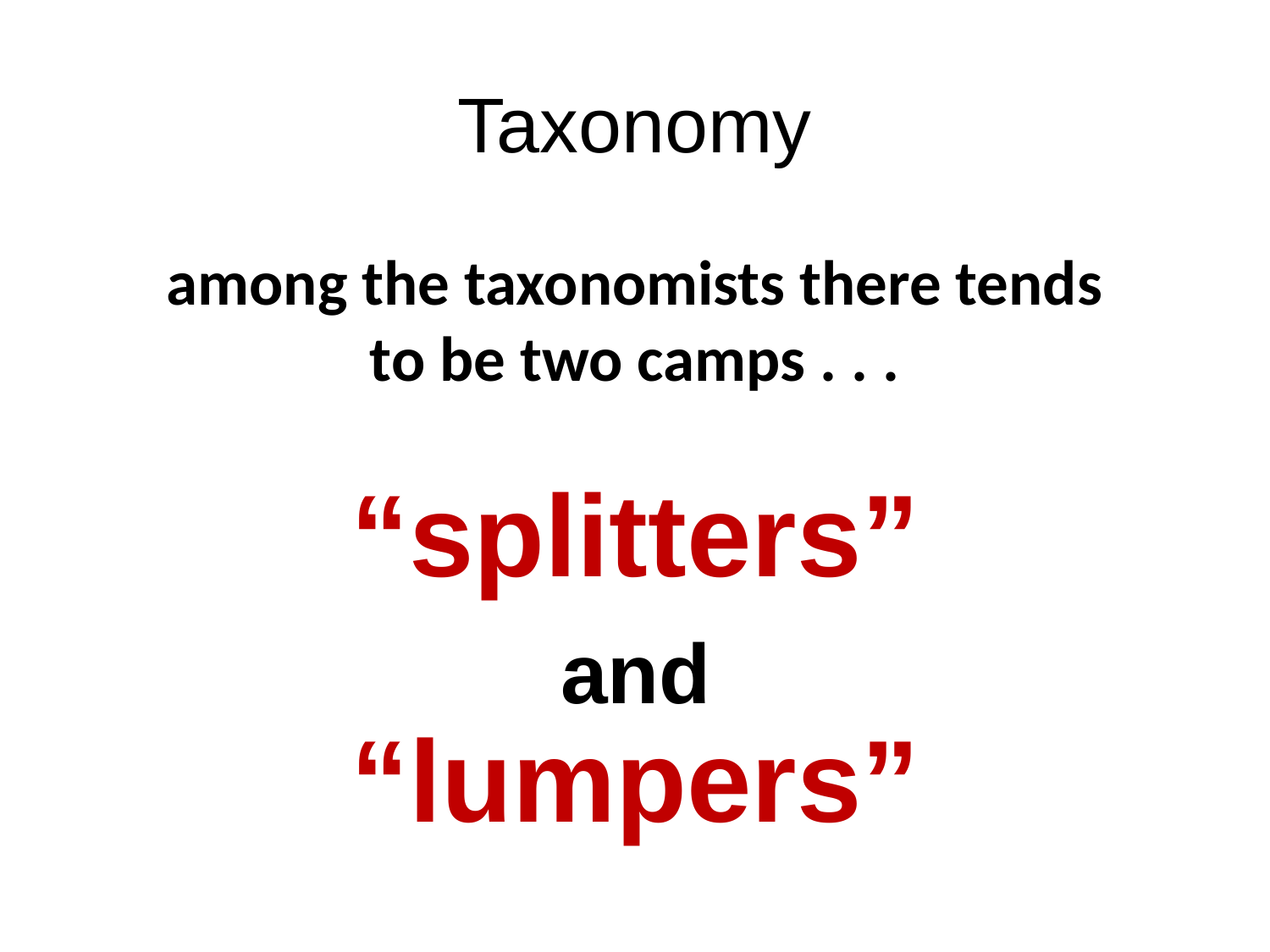

Taxonomy
among the taxonomists there tends to be two camps . . .
“splitters”
and
“lumpers”